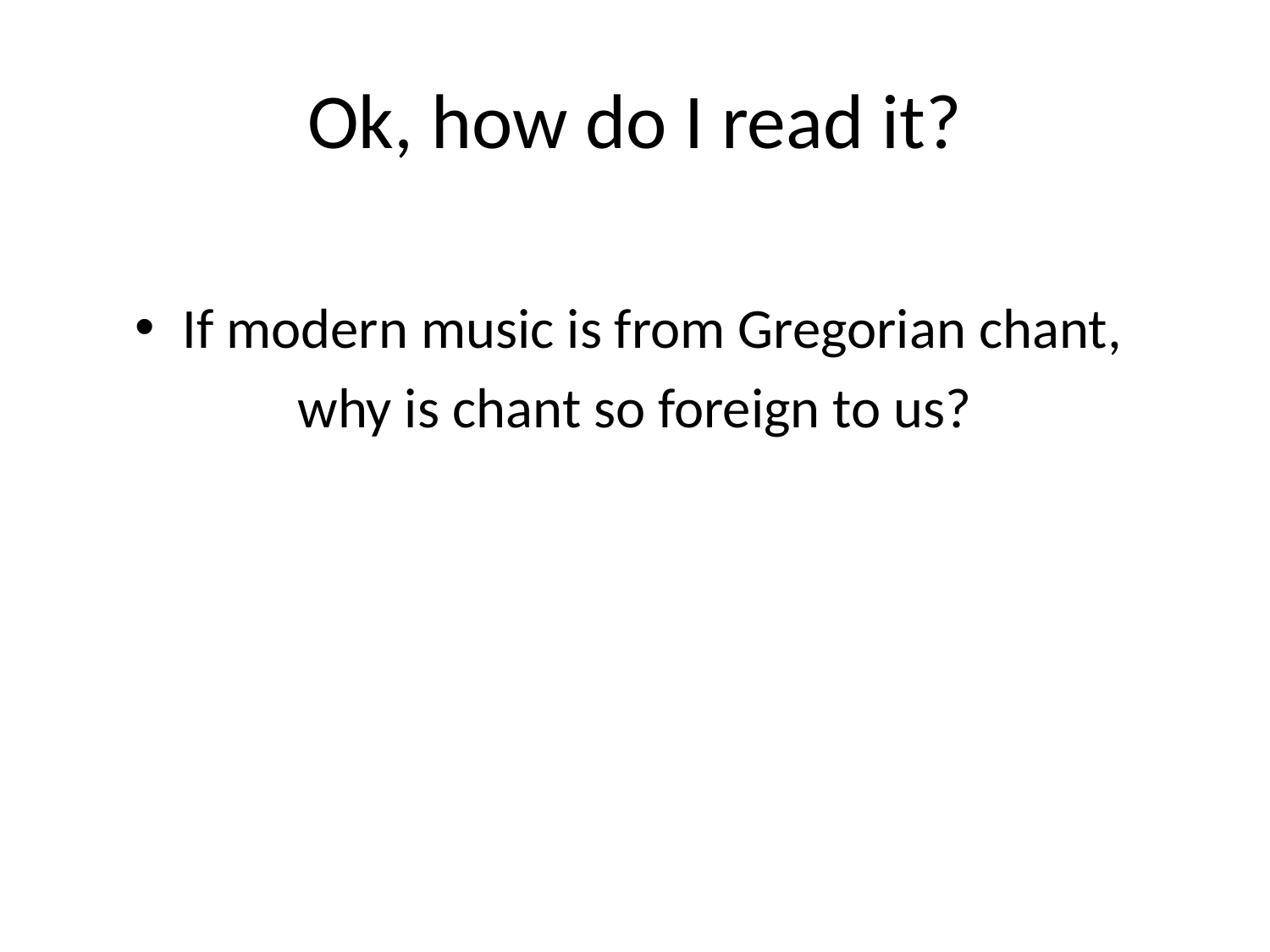

# Ok, how do I read it?
If modern music is from Gregorian chant,
why is chant so foreign to us?